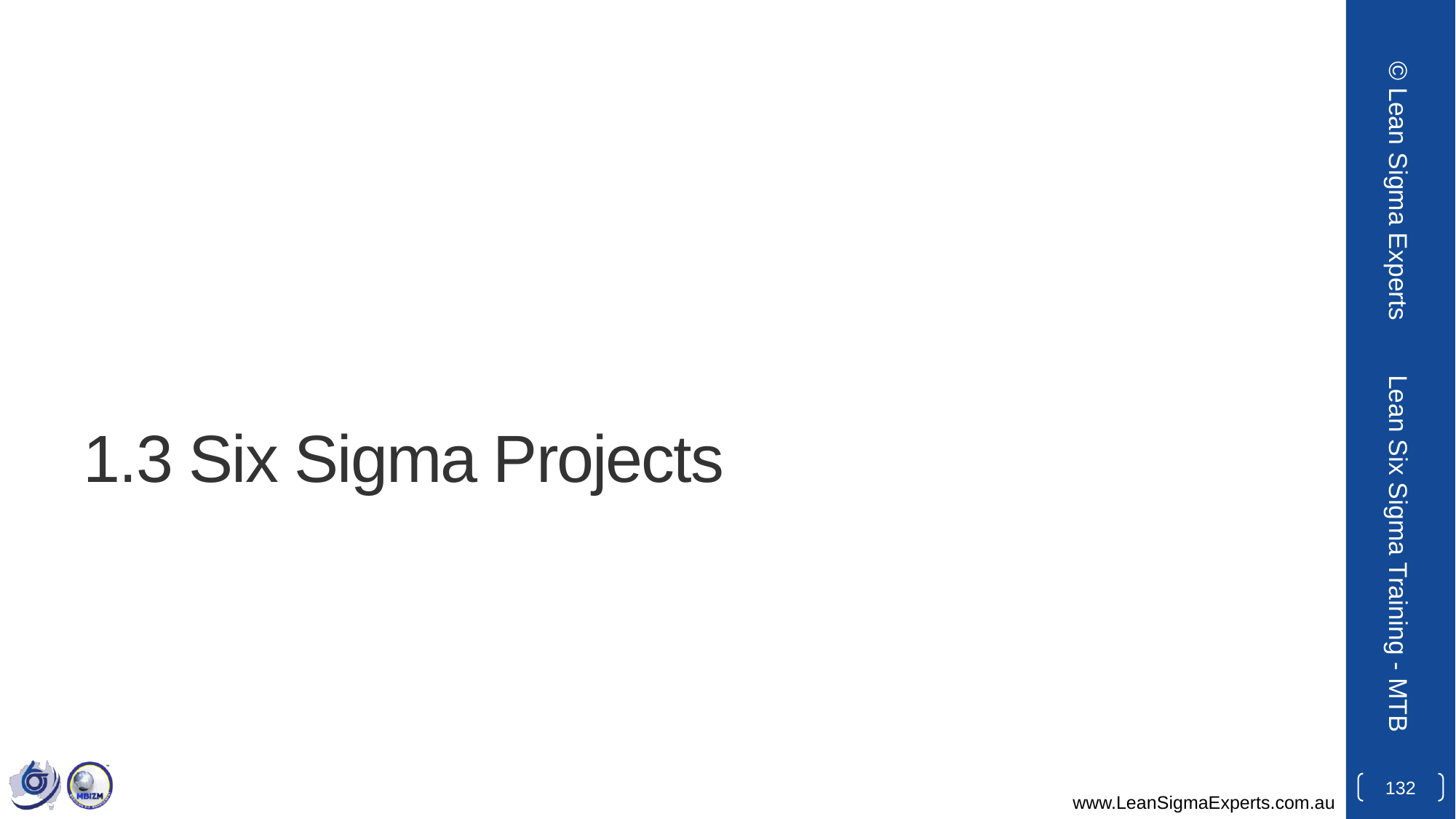

© Lean Sigma Experts
# 1.3 Six Sigma Projects
Lean Six Sigma Training - MTB
132